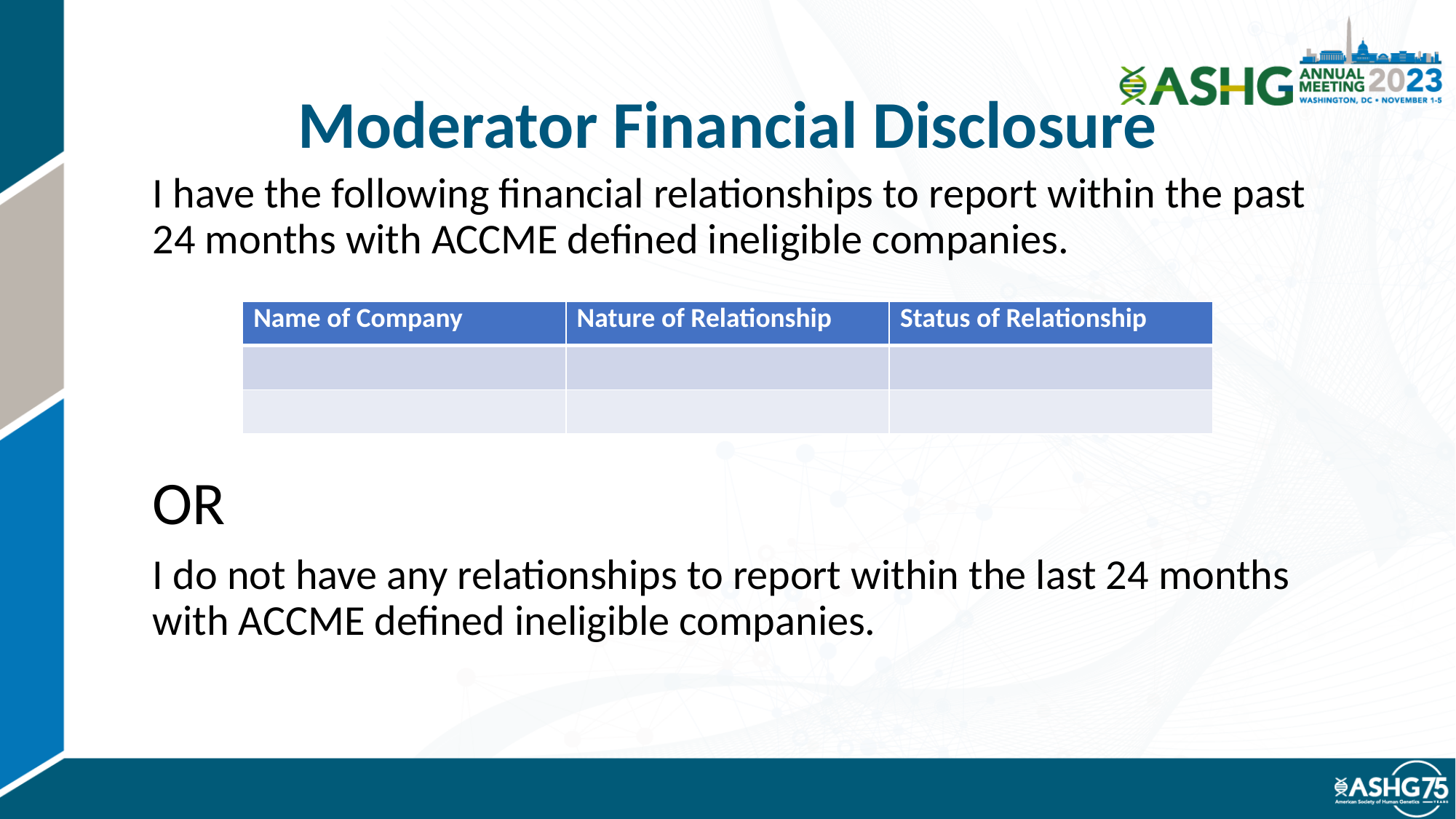

Moderator Financial Disclosure
I have the following financial relationships to report within the past 24 months with ACCME defined ineligible companies.

OR
I do not have any relationships to report within the last 24 months with ACCME defined ineligible companies.

| Name of Company | Nature of Relationship | Status of Relationship |
| --- | --- | --- |
|  |  |  |
|  |  |  |